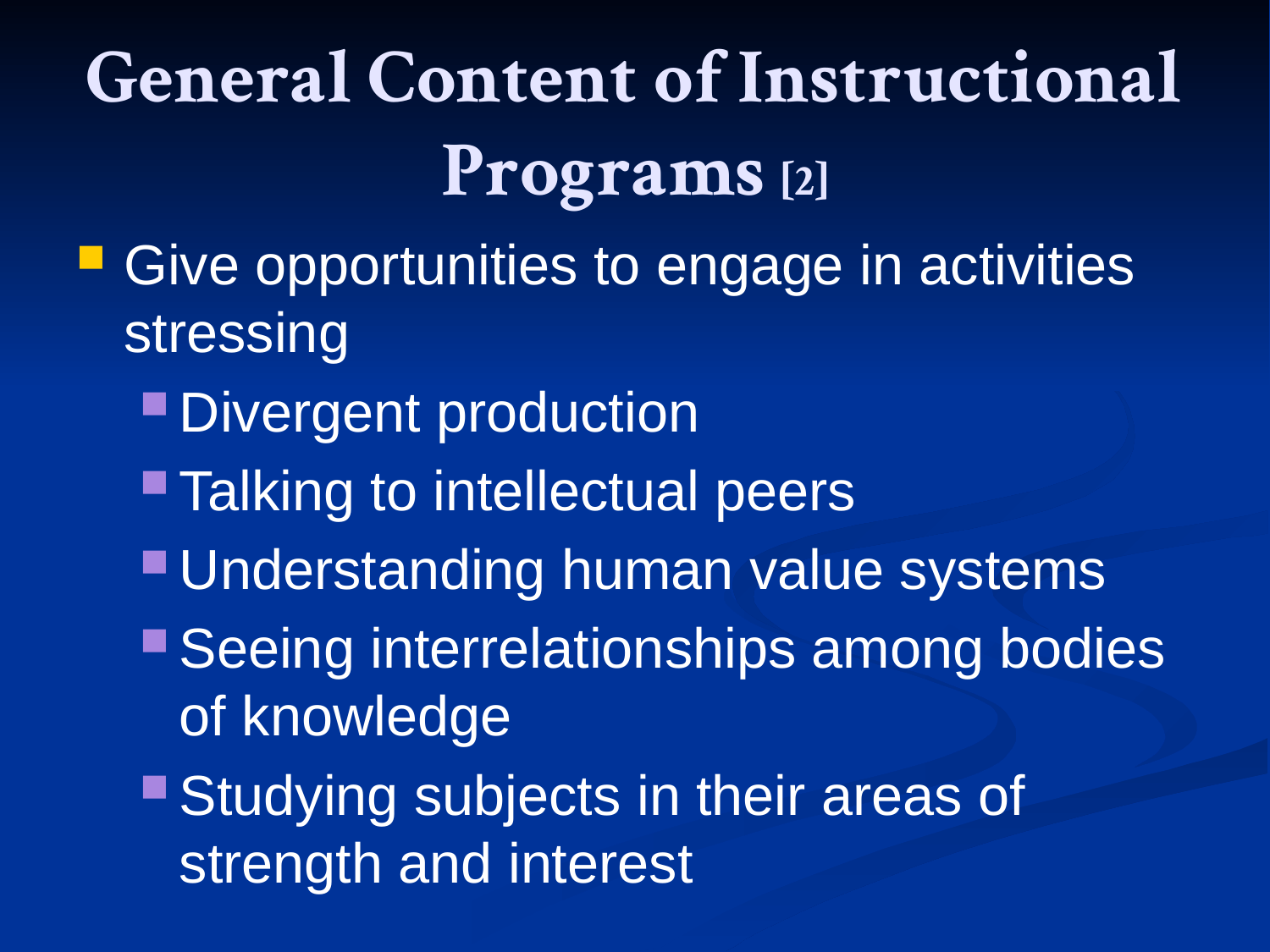

# General Content of Instructional Programs [2]
Give opportunities to engage in activities stressing
Divergent production
Talking to intellectual peers
Understanding human value systems
Seeing interrelationships among bodies of knowledge
Studying subjects in their areas of strength and interest